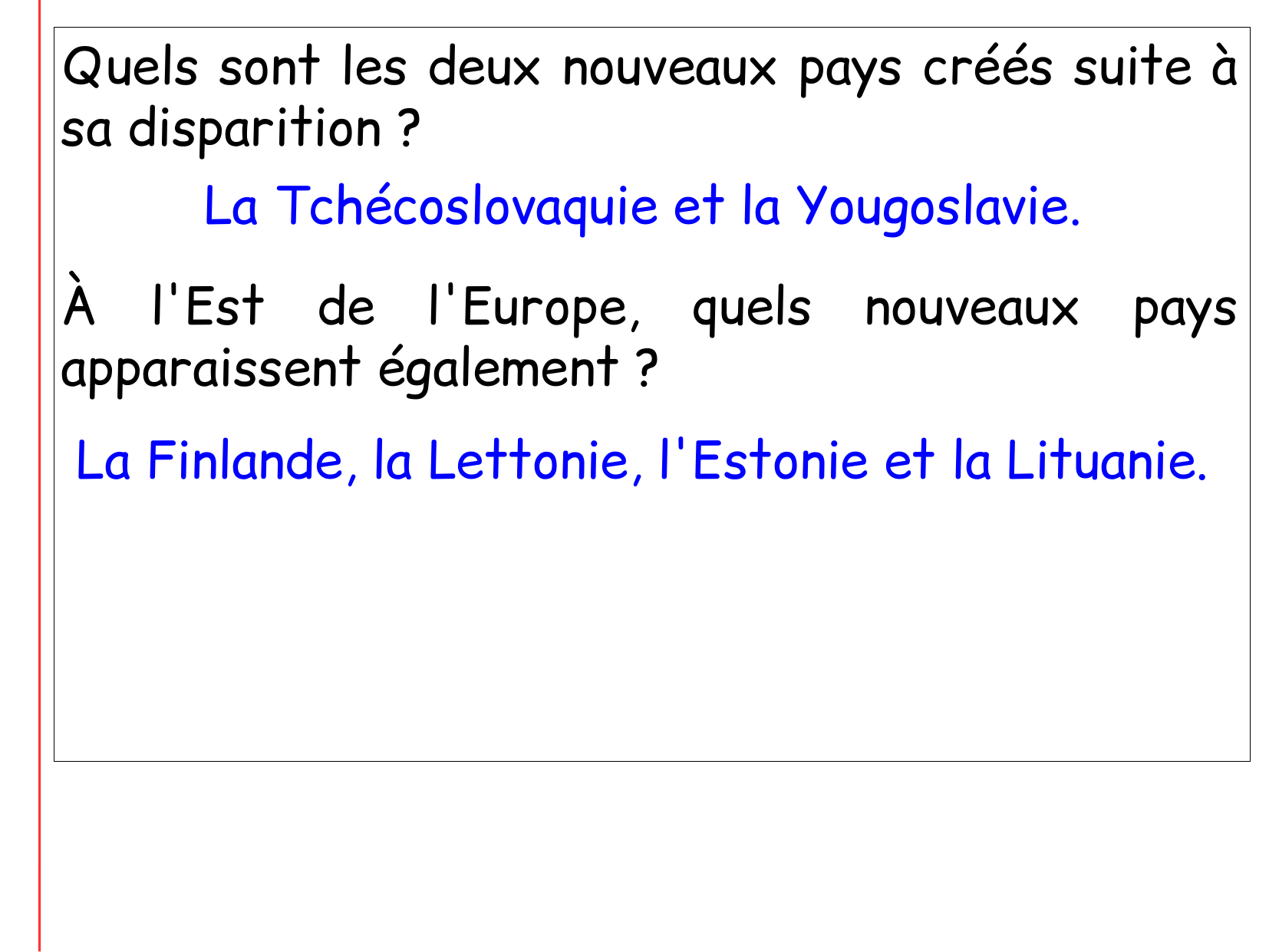

Quels sont les deux nouveaux pays créés suite à sa disparition ?

La Tchécoslovaquie et la Yougoslavie.
À l'Est de l'Europe, quels nouveaux pays apparaissent également ?
La Finlande, la Lettonie, l'Estonie et la Lituanie.